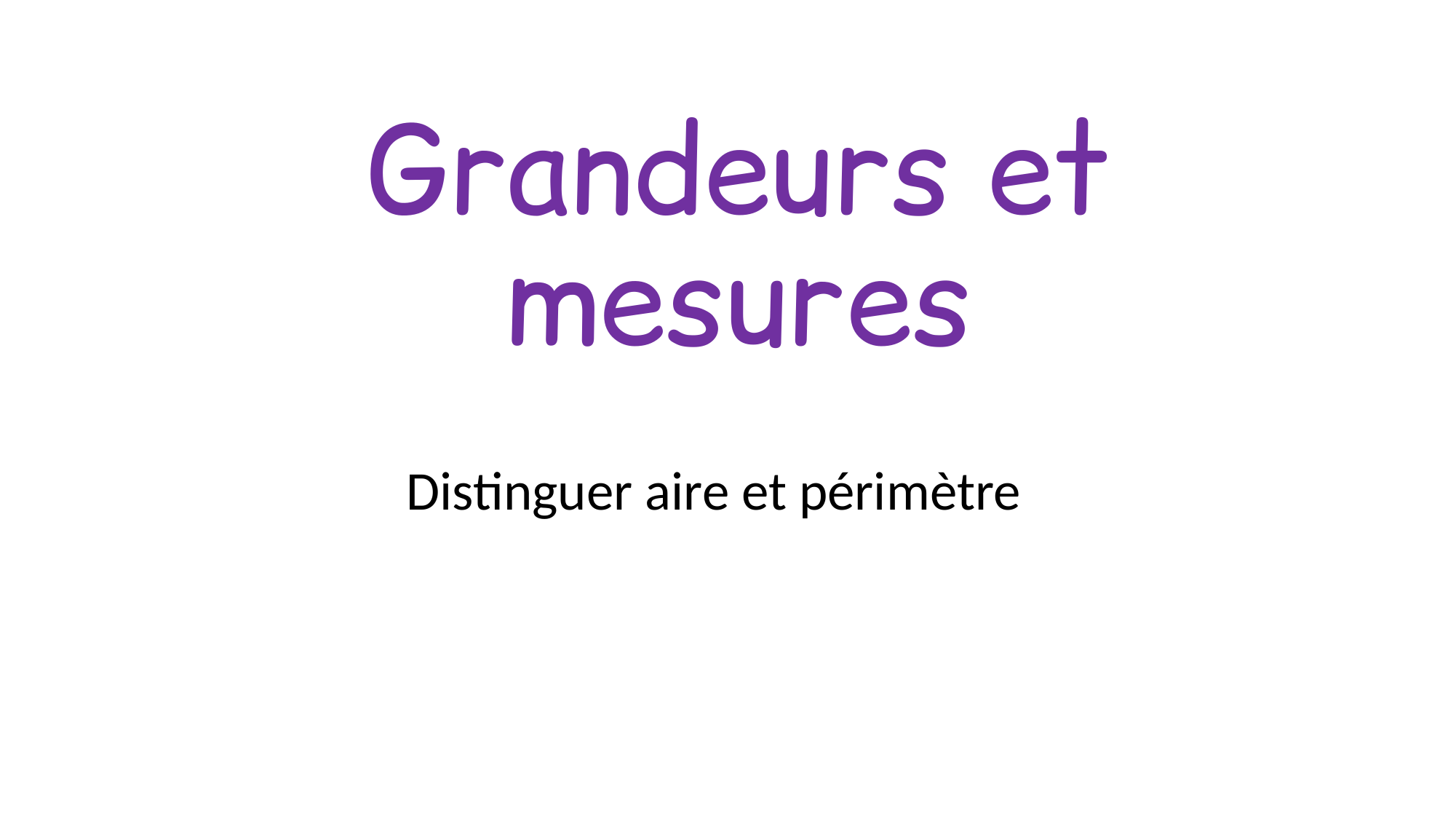

# Grandeurs et mesures
Distinguer aire et périmètre